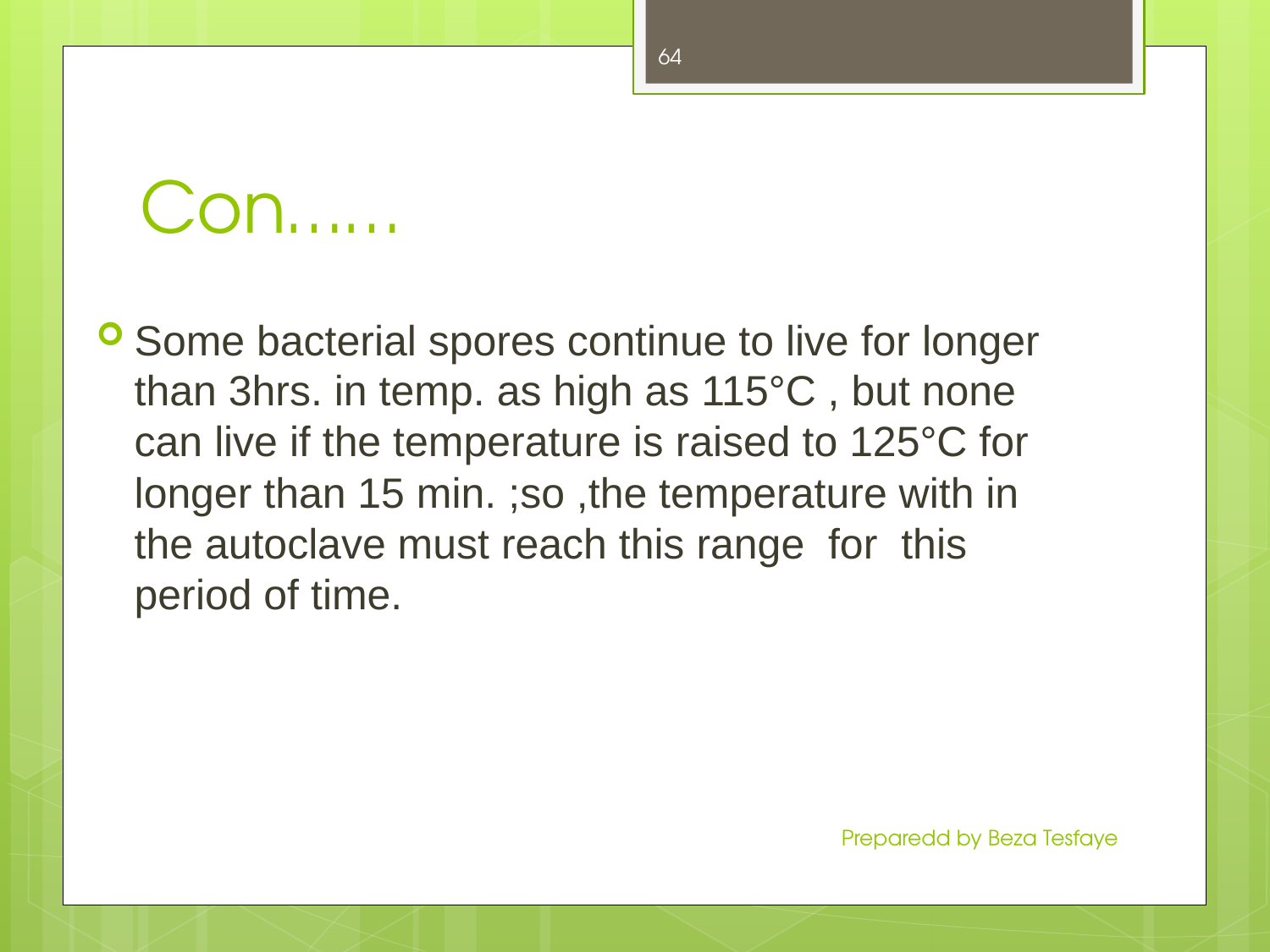

64
# Con……
Some bacterial spores continue to live for longer than 3hrs. in temp. as high as 115°C , but none can live if the temperature is raised to 125°C for longer than 15 min. ;so ,the temperature with in the autoclave must reach this range  for  this period of time.

Preparedd by Beza Tesfaye